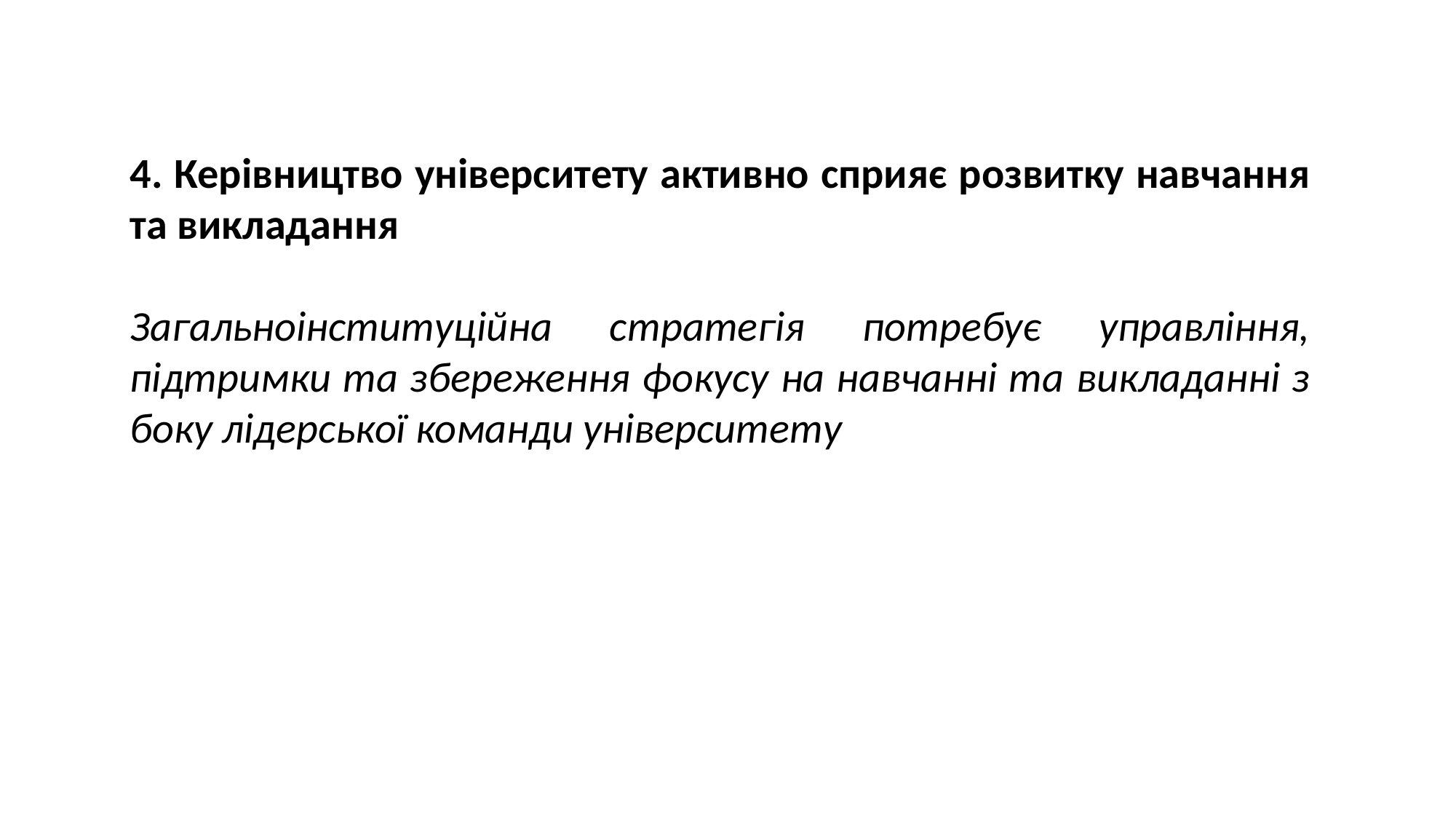

4. Керівництво університету активно сприяє розвитку навчання та викладання

Загальноінституційна стратегія потребує управління, підтримки та збереження фокусу на навчанні та викладанні з боку лідерської команди університету